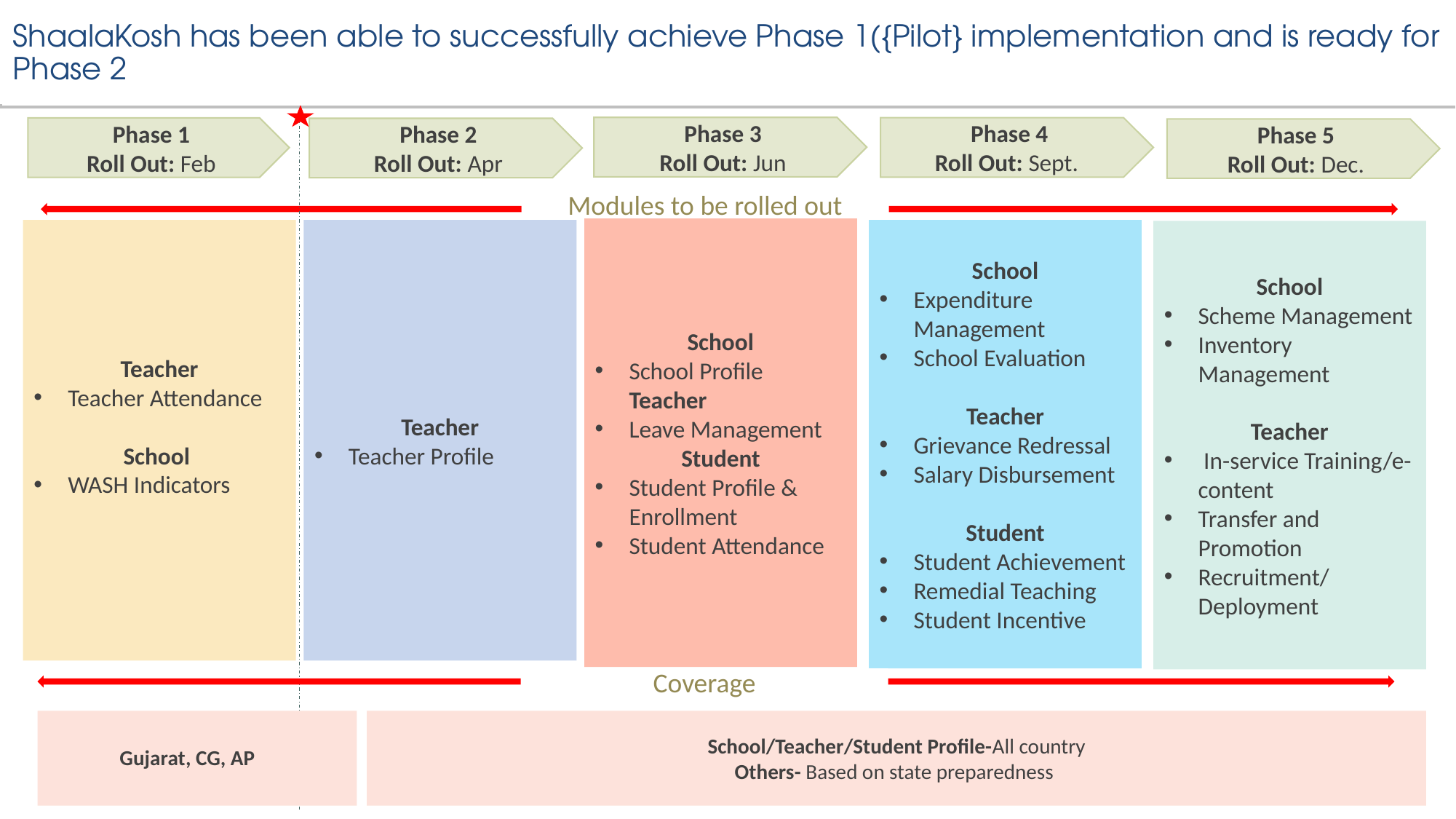

# ShaalaKosh has been able to successfully achieve Phase 1({Pilot} implementation and is ready for Phase 2

Phase 3
Roll Out: Jun
Phase 4
Roll Out: Sept.
Phase 1
Roll Out: Feb
Phase 2
Roll Out: Apr
Phase 5
Roll Out: Dec.
Modules to be rolled out

School
School Profile Teacher
Leave Management
Student
Student Profile & Enrollment
Student Attendance
Teacher
Teacher Attendance

School
WASH Indicators

Teacher
Teacher Profile
School
Expenditure Management
School Evaluation

Teacher
Grievance Redressal
Salary Disbursement

Student
Student Achievement
Remedial Teaching
Student Incentive
School
Scheme Management
Inventory Management

Teacher
 In-service Training/e-content
Transfer and Promotion
Recruitment/Deployment
Coverage

Gujarat, CG, AP
School/Teacher/Student Profile-All country
Others- Based on state preparedness
15